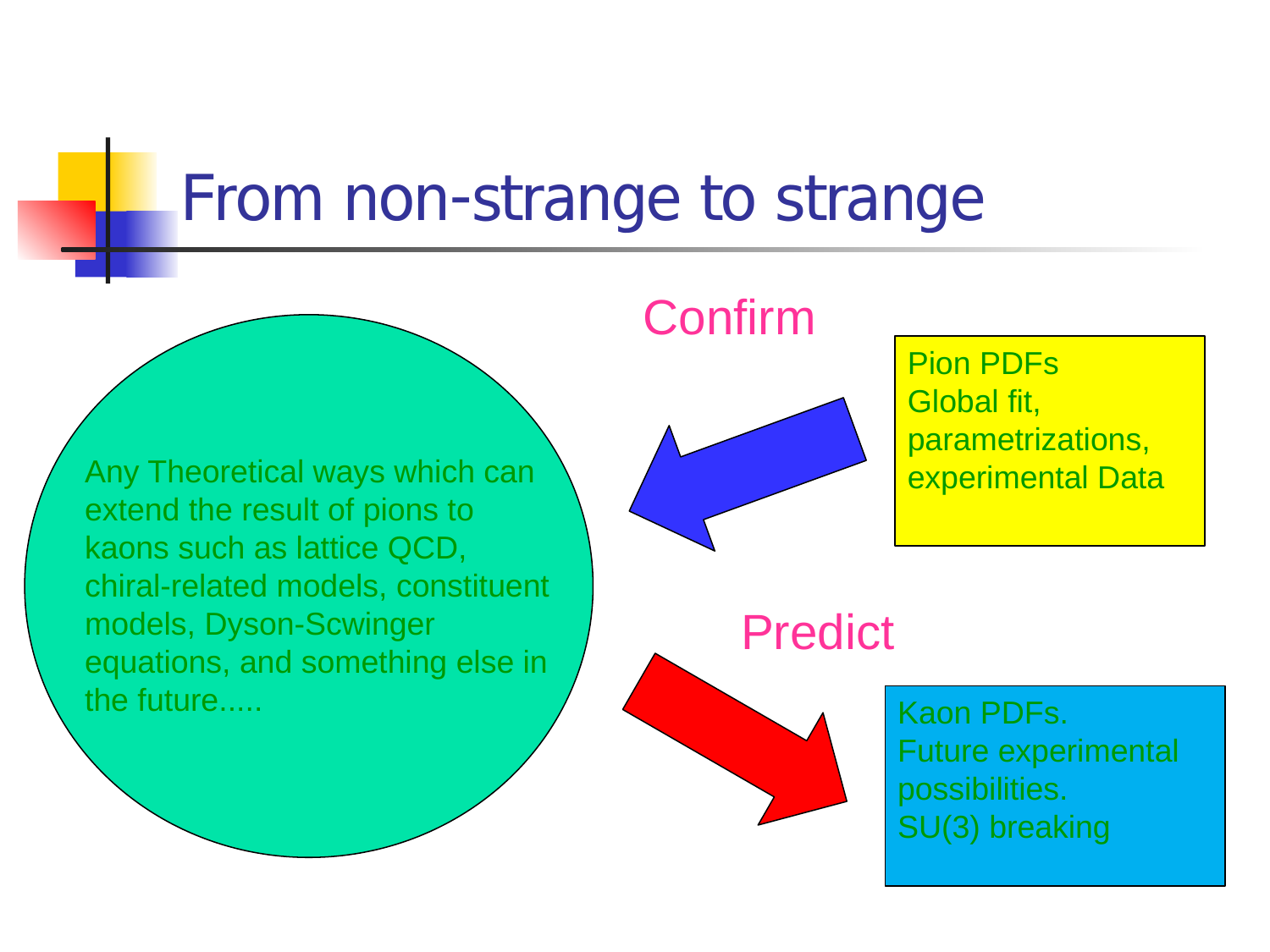

# From non-strange to strange
Confirm

Pion PDFs
Global fit, parametrizations,
experimental Data

Any Theoretical ways which can extend the result of pions to kaons such as lattice QCD,
chiral-related models, constituent models, Dyson-Scwinger equations, and something else in the future.....
Predict

Kaon PDFs.
Future experimental
possibilities.
SU(3) breaking
124